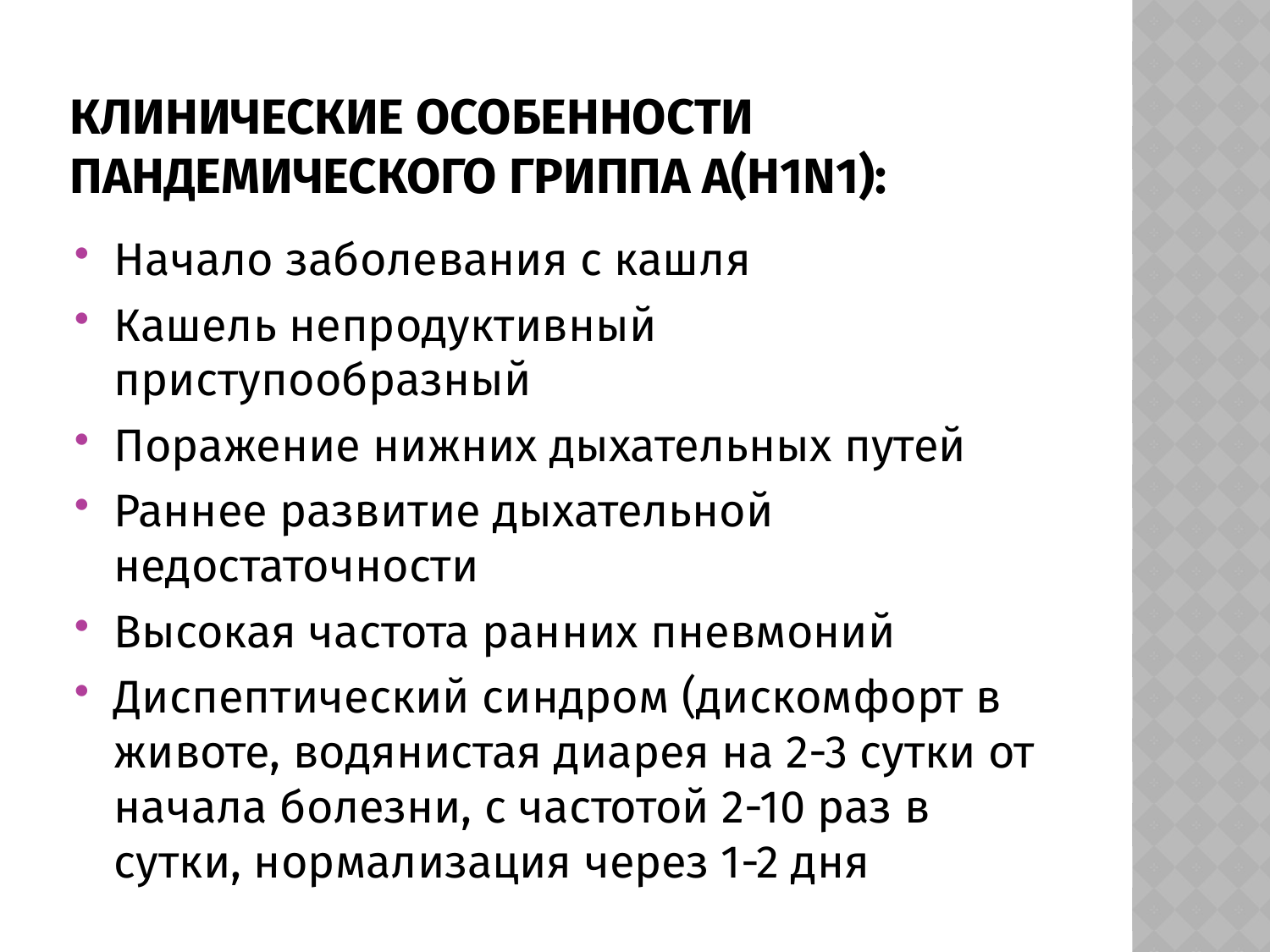

# Клинические особенности пандемического гриппа А(H1N1):
Начало заболевания с кашля
Кашель непродуктивный приступообразный
Поражение нижних дыхательных путей
Раннее развитие дыхательной недостаточности
Высокая частота ранних пневмоний
Диспептический синдром (дискомфорт в животе, водянистая диарея на 2-3 сутки от начала болезни, с частотой 2-10 раз в сутки, нормализация через 1-2 дня